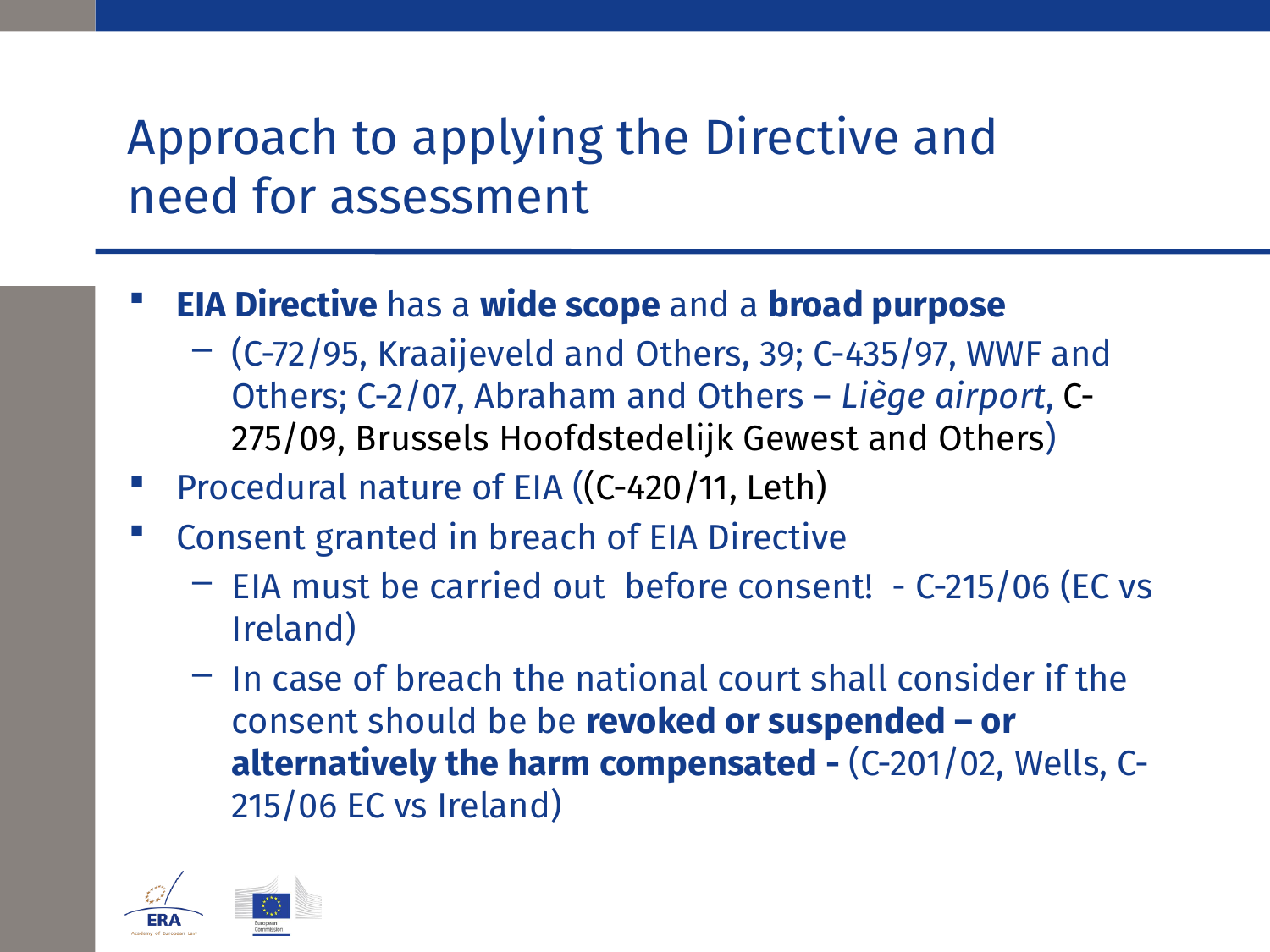

# Approach to applying the Directive and need for assessment
EIA Directive has a wide scope and a broad purpose
(C-72/95, Kraaijeveld and Others, 39; C-435/97, WWF and Others; C-2/07, Abraham and Others – Liège airport, C-275/09, Brussels Hoofdstedelijk Gewest and Others)
Procedural nature of EIA ((C-420/11, Leth)
Consent granted in breach of EIA Directive
EIA must be carried out  before consent!  - C-215/06 (EC vs Ireland)
In case of breach the national court shall consider if the consent should be be revoked or suspended – or alternatively the harm compensated - (C-201/02, Wells, C-215/06 EC vs Ireland)